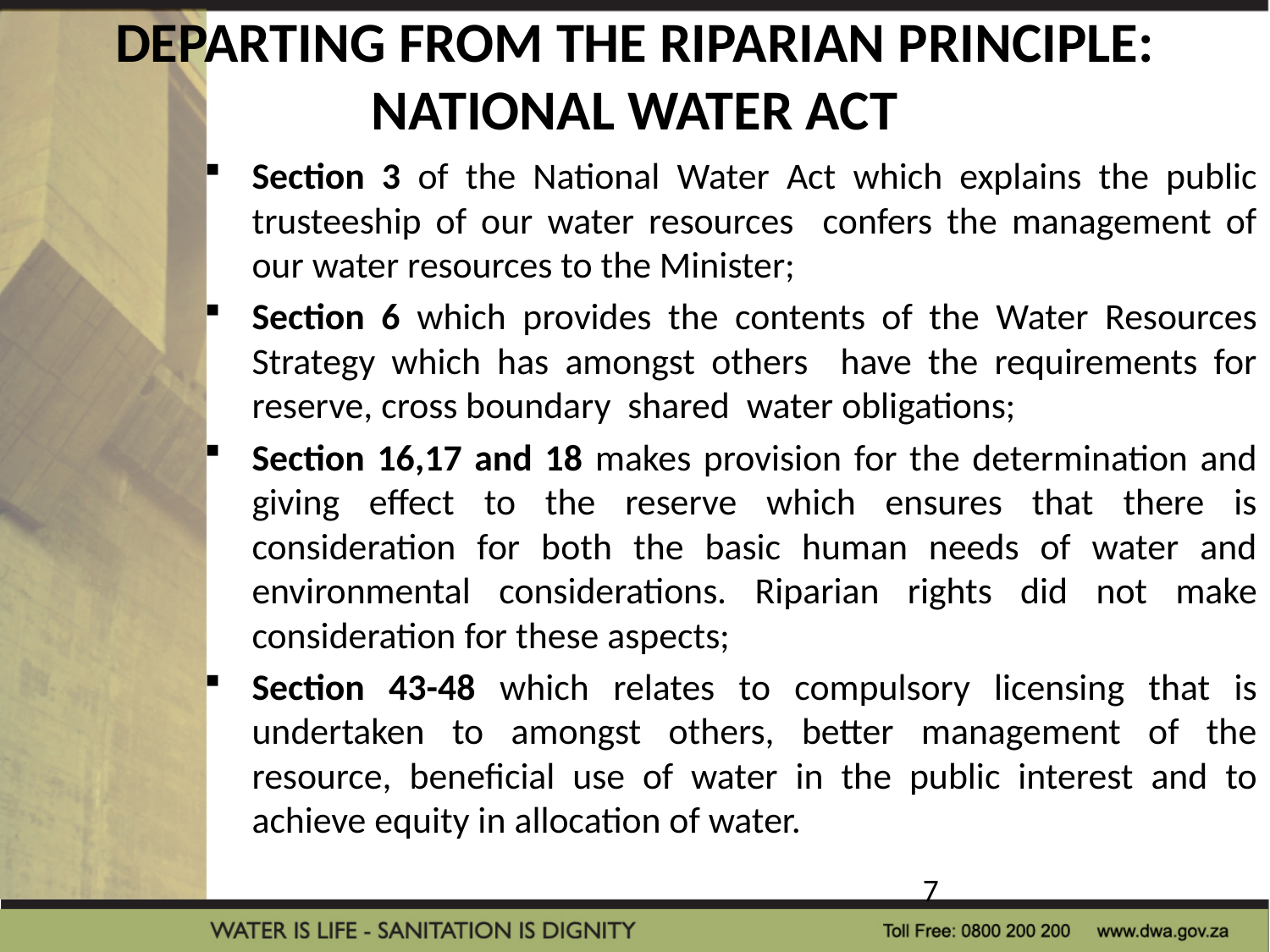

DEPARTING FROM THE RIPARIAN PRINCIPLE: NATIONAL WATER ACT
Section 3 of the National Water Act which explains the public trusteeship of our water resources  confers the management of our water resources to the Minister;
Section 6 which provides the contents of the Water Resources Strategy which has amongst others  have the requirements for reserve, cross boundary  shared  water obligations;
Section 16,17 and 18 makes provision for the determination and giving effect to the reserve which ensures that there is consideration for both the basic human needs of water and environmental considerations. Riparian rights did not make consideration for these aspects;
Section 43-48 which relates to compulsory licensing that is undertaken to amongst others, better management of the resource, beneficial use of water in the public interest and to achieve equity in allocation of water.
7